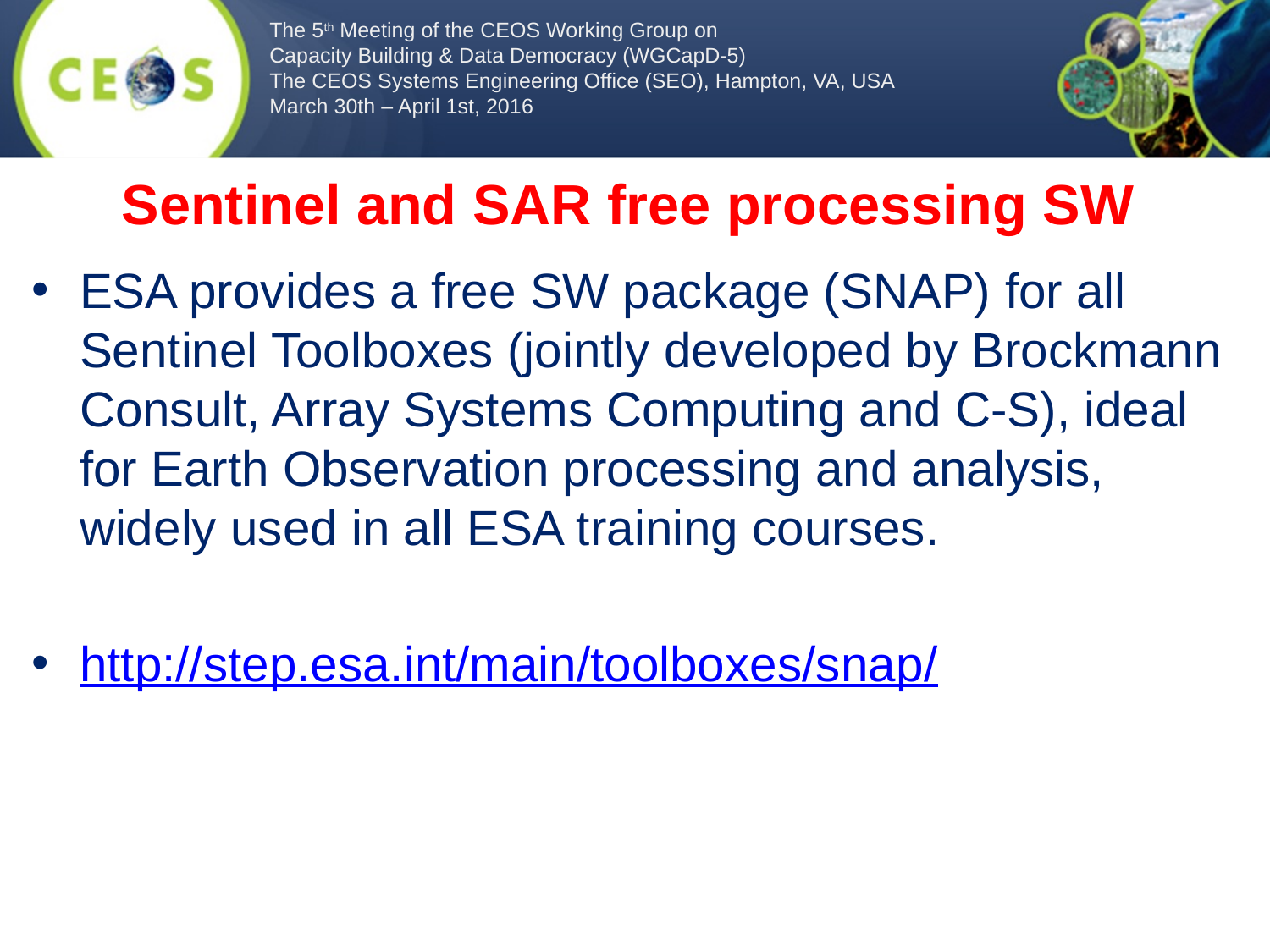

The 5th Meeting of the CEOS Working Group on
Capacity Building & Data Democracy (WGCapD-5)
The CEOS Systems Engineering Office (SEO), Hampton, VA, USA
March 30th – April 1st, 2016

Sentinel and SAR free processing SW
ESA provides a free SW package (SNAP) for all Sentinel Toolboxes (jointly developed by Brockmann Consult, Array Systems Computing and C-S), ideal for Earth Observation processing and analysis, widely used in all ESA training courses.

http://step.esa.int/main/toolboxes/snap/